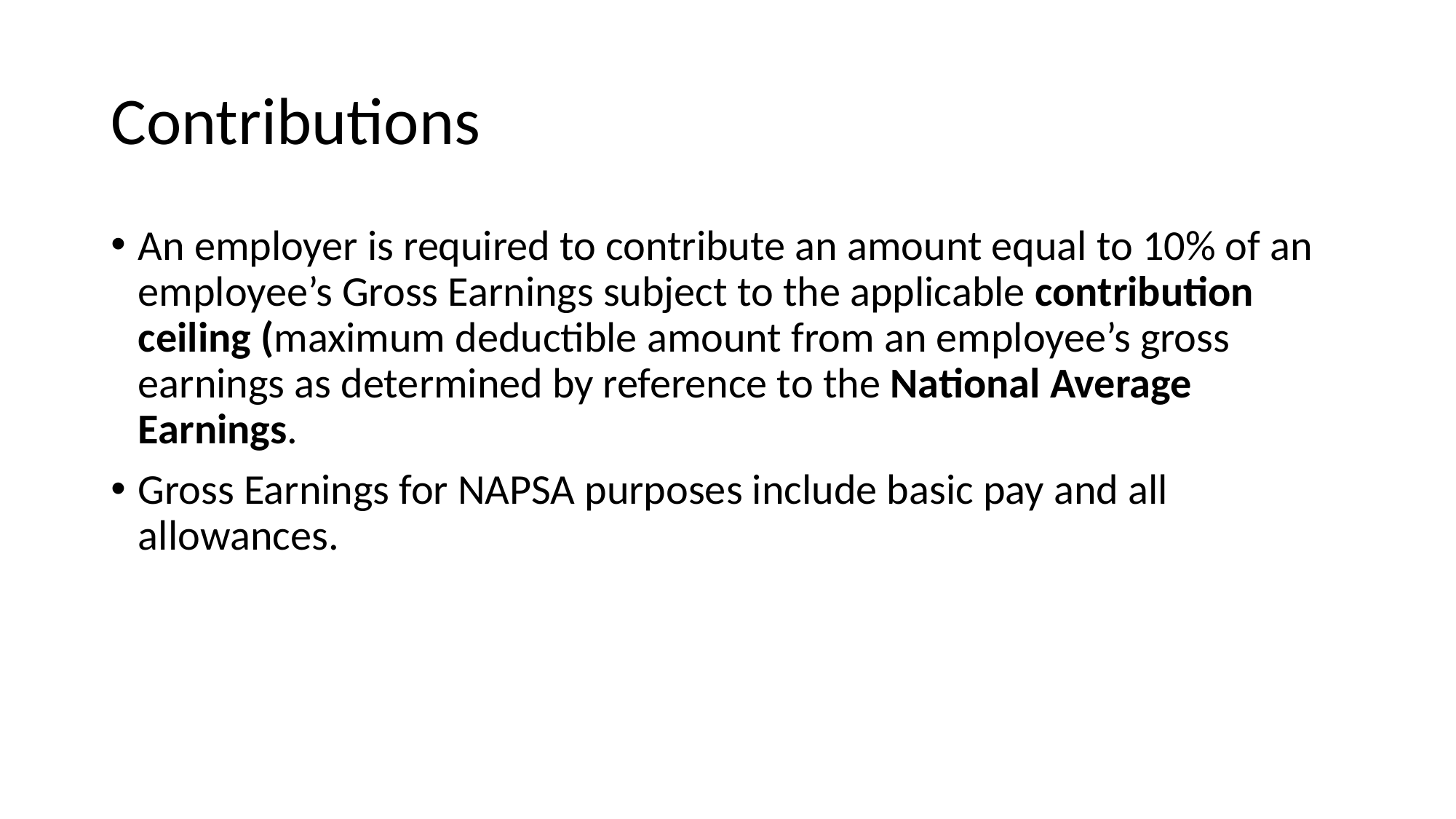

# Contributions
An employer is required to contribute an amount equal to 10% of an employee’s Gross Earnings subject to the applicable contribution ceiling (maximum deductible amount from an employee’s gross earnings as determined by reference to the National Average Earnings.
Gross Earnings for NAPSA purposes include basic pay and all allowances.